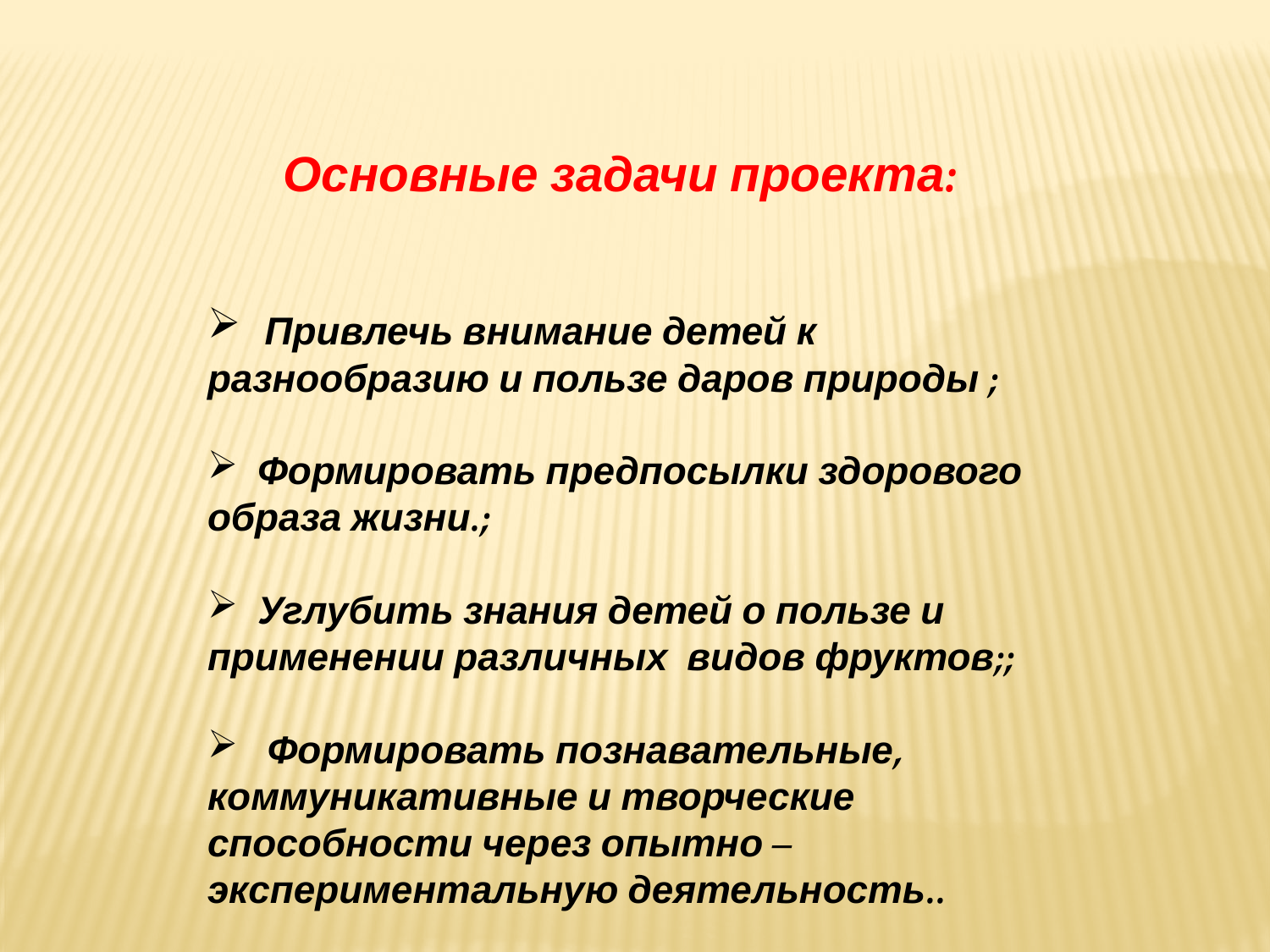

Основные задачи проекта:
  Привлечь внимание детей к разнообразию и пользе даров природы ;

  Формировать предпосылки здорового образа жизни.;

  Углубить знания детей о пользе и применении различных  видов фруктов;;

   Формировать познавательные, коммуникативные и творческие способности через опытно – экспериментальную деятельность..